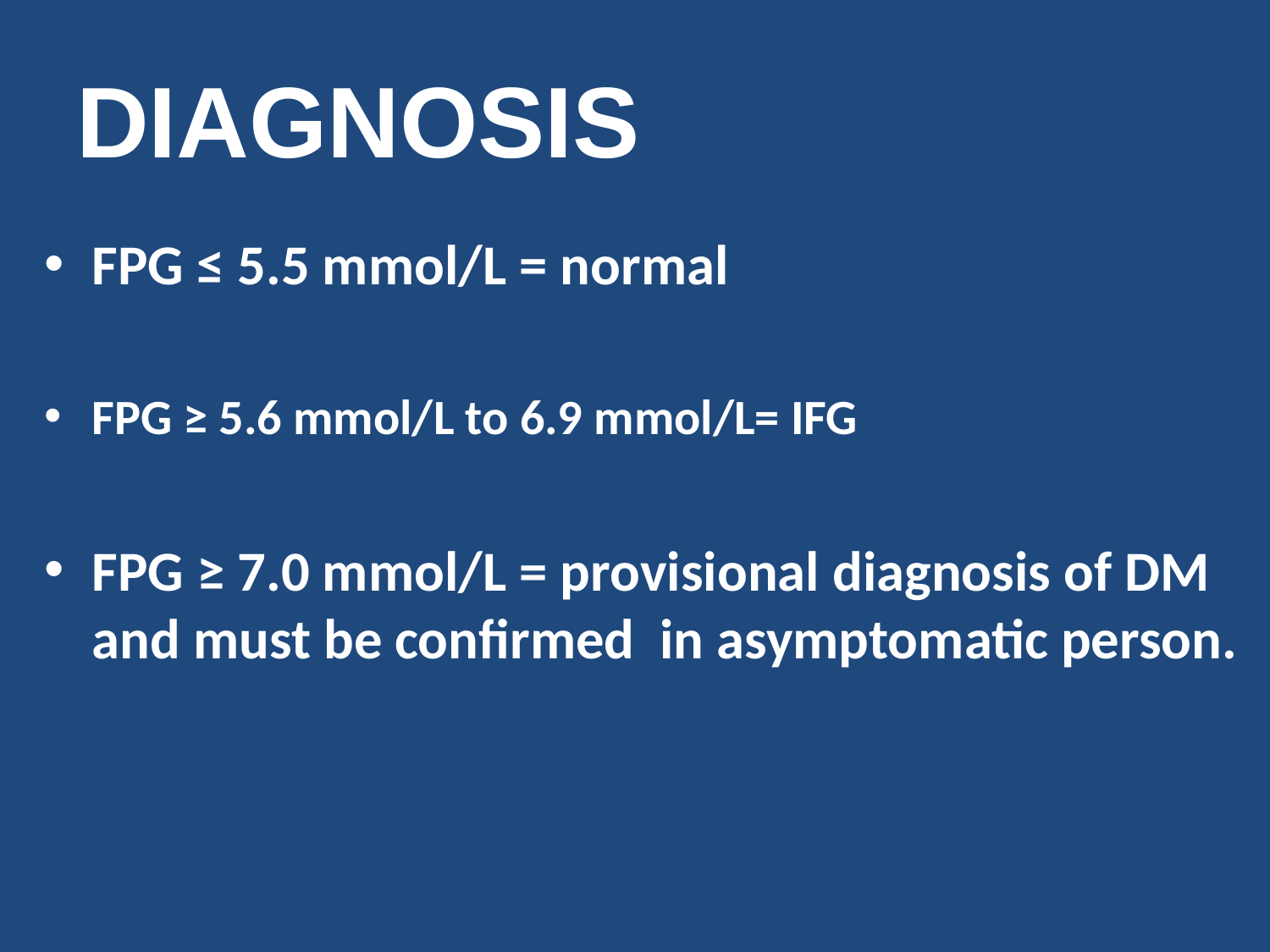

# DIAGNOSIS
FPG ≤ 5.5 mmol/L = normal

FPG ≥ 5.6 mmol/L to 6.9 mmol/L= IFG

FPG ≥ 7.0 mmol/L = provisional diagnosis of DM and must be confirmed  in asymptomatic person.